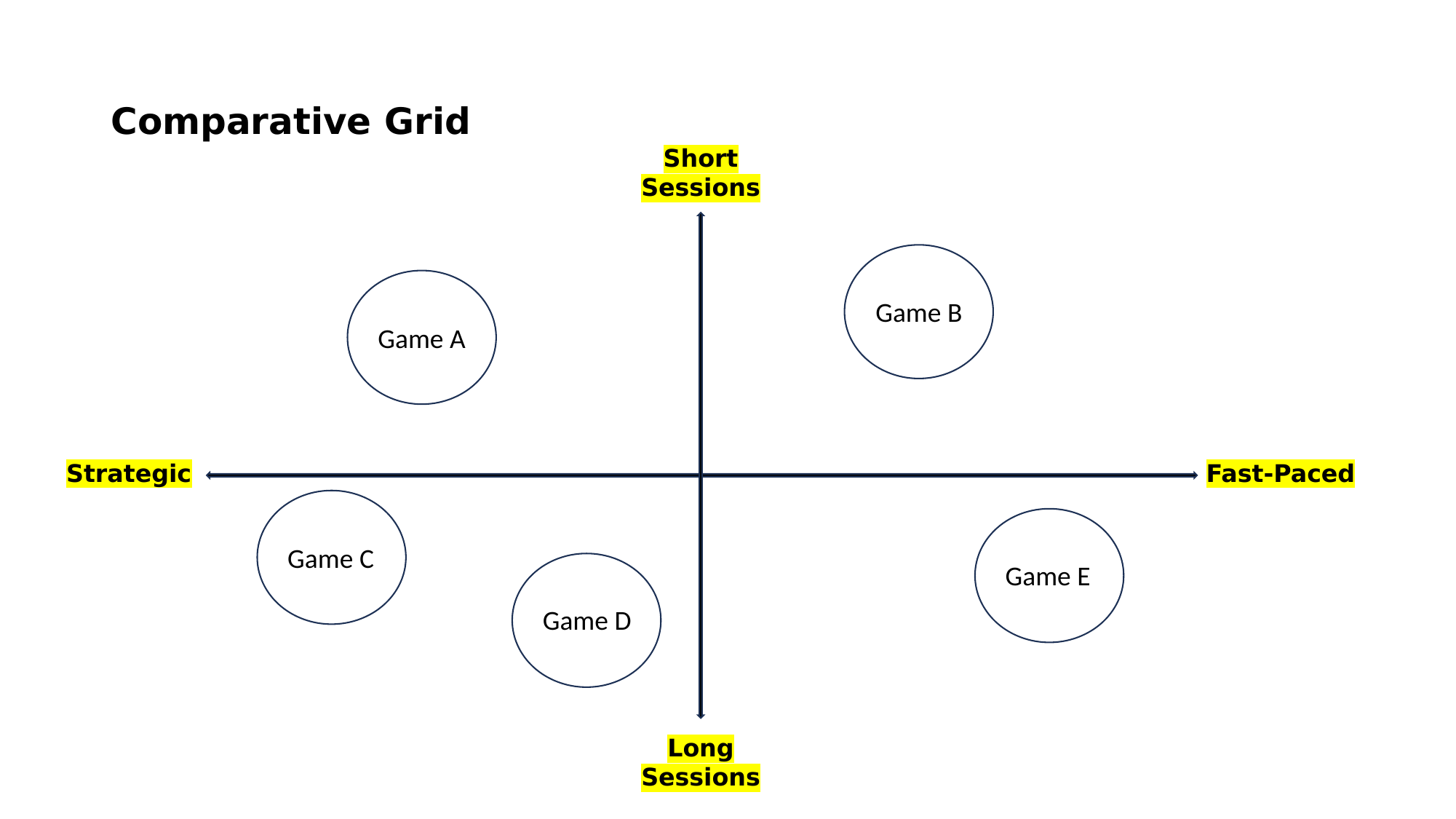

# Comparative Grid
Short Sessions

Game B
Game A
Strategic
Fast-Paced

Game C

Game E
Game D
Long Sessions